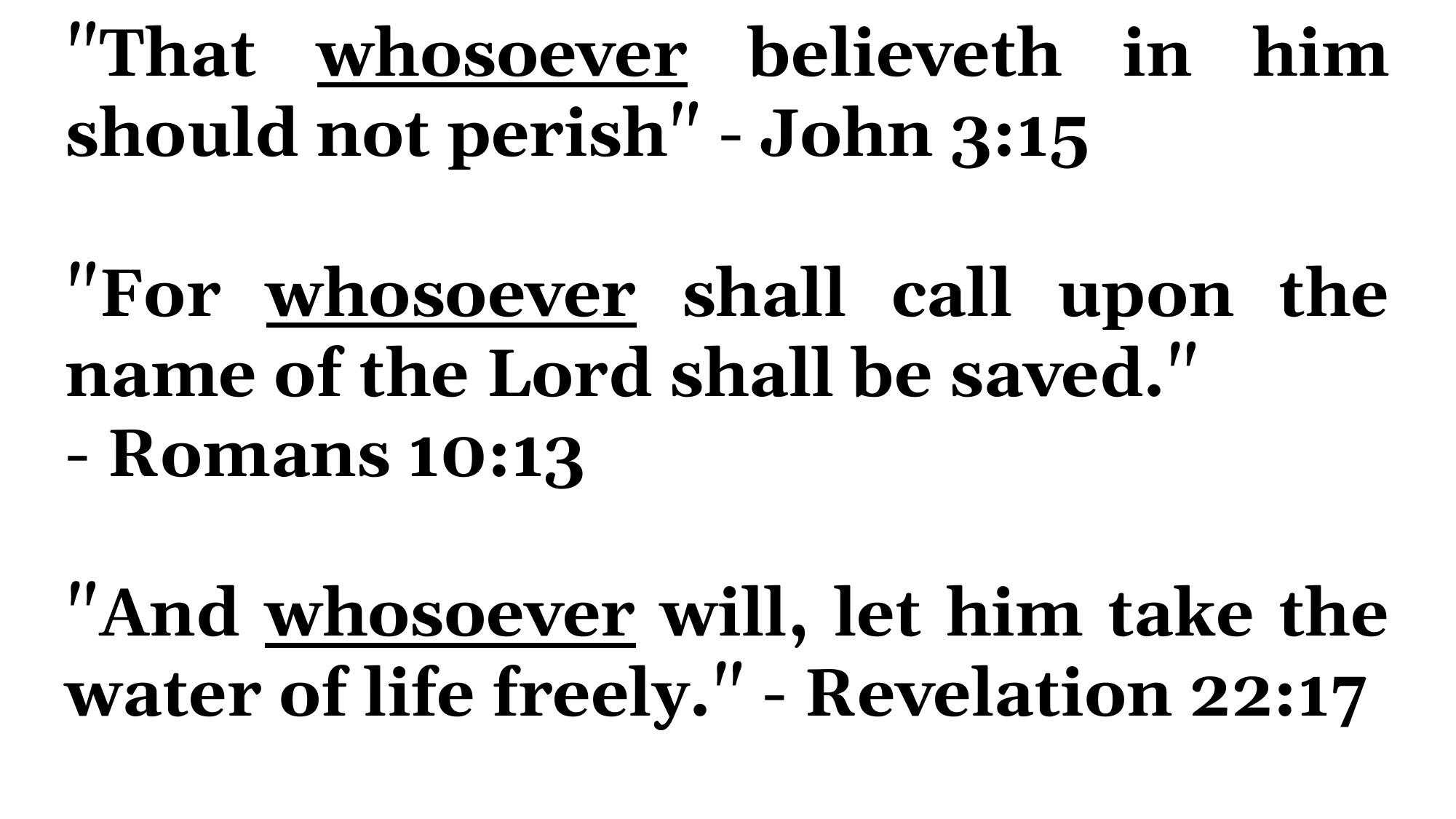

"That whosoever believeth in him should not perish" - John 3:15

"For whosoever shall call upon the name of the Lord shall be saved."
- Romans 10:13

"And whosoever will, let him take the water of life freely." - Revelation 22:17